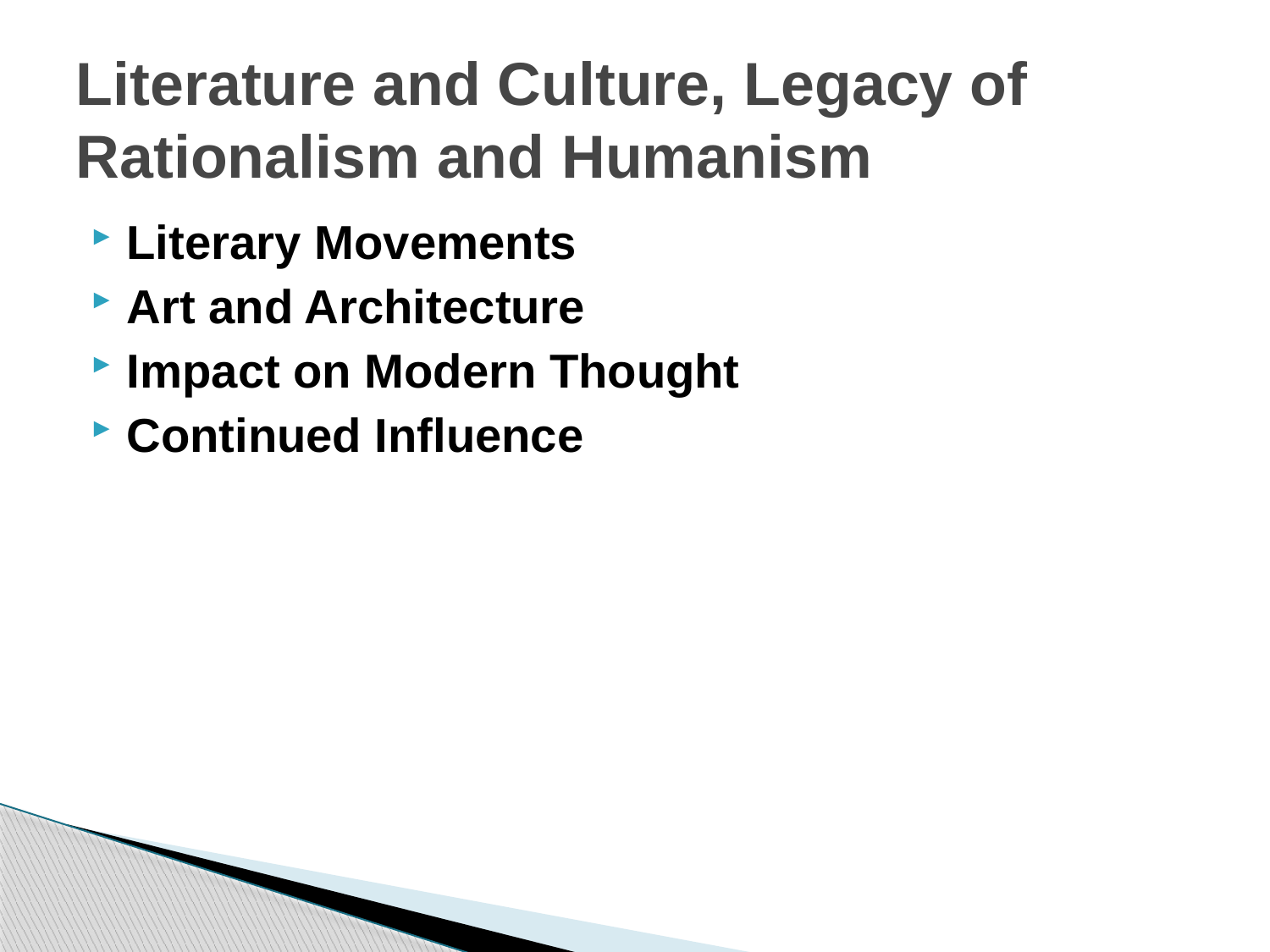

# Literature and Culture, Legacy of Rationalism and Humanism
Literary Movements
Art and Architecture
Impact on Modern Thought
Continued Influence